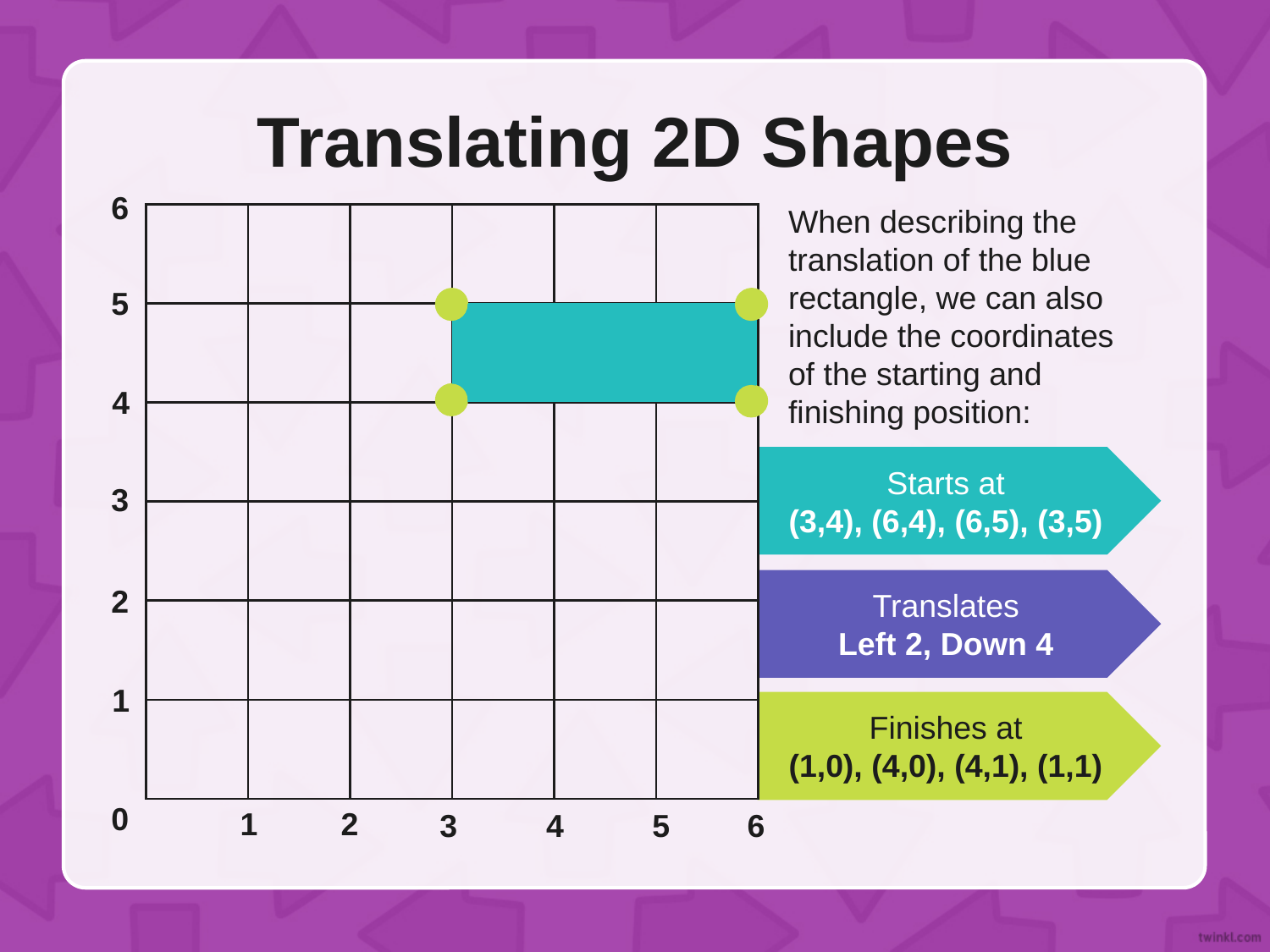

Translating 2D Shapes
6
When describing the translation of the blue rectangle, we can also include the coordinates
of the starting and finishing position:
|  |  |  |  |  |  |
| --- | --- | --- | --- | --- | --- |
|  |  |  |  |  |  |
|  |  |  |  |  |  |
|  |  |  |  |  |  |
|  |  |  |  |  |  |
|  |  |  |  |  |  |
5

4
Starts at
 (3,4), (6,4), (6,5), (3,5)
3
Translates
Left 2, Down 4
2
1
Finishes at
(1,0), (4,0), (4,1), (1,1)
0
1
2
3
4
5
6